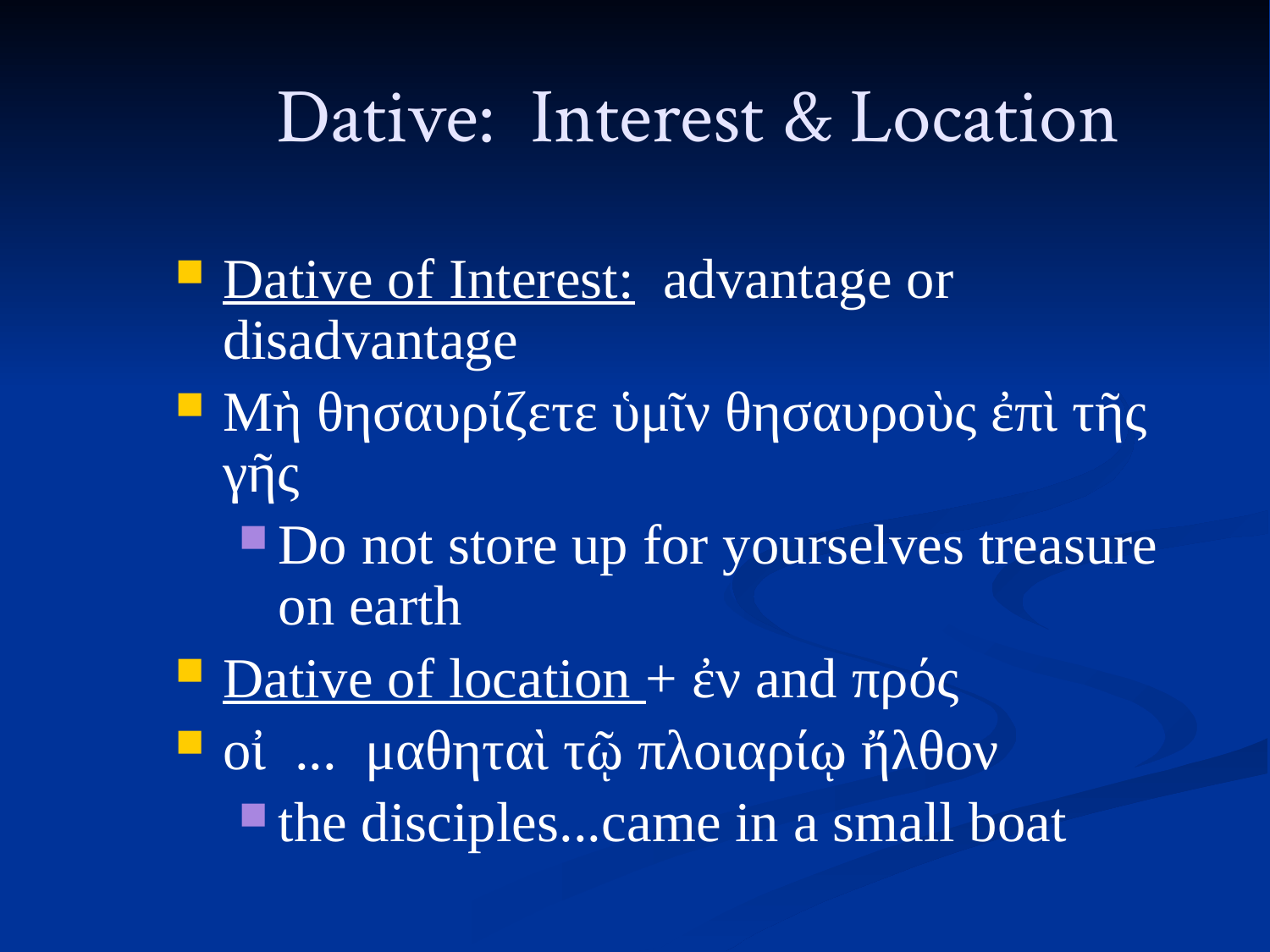

# Dative:  Interest & Location
Dative of Interest:  advantage or disadvantage
Μὴ θησαυρίζετε ὑμῖν θησαυροὺς ἐπὶ τῆς γῆς
Do not store up for yourselves treasure on earth
Dative of location + ἐν and πρός
οἰ  ...  μαθηταὶ τῷ πλοιαρίῳ ἤλθον
the disciples...came in a small boat